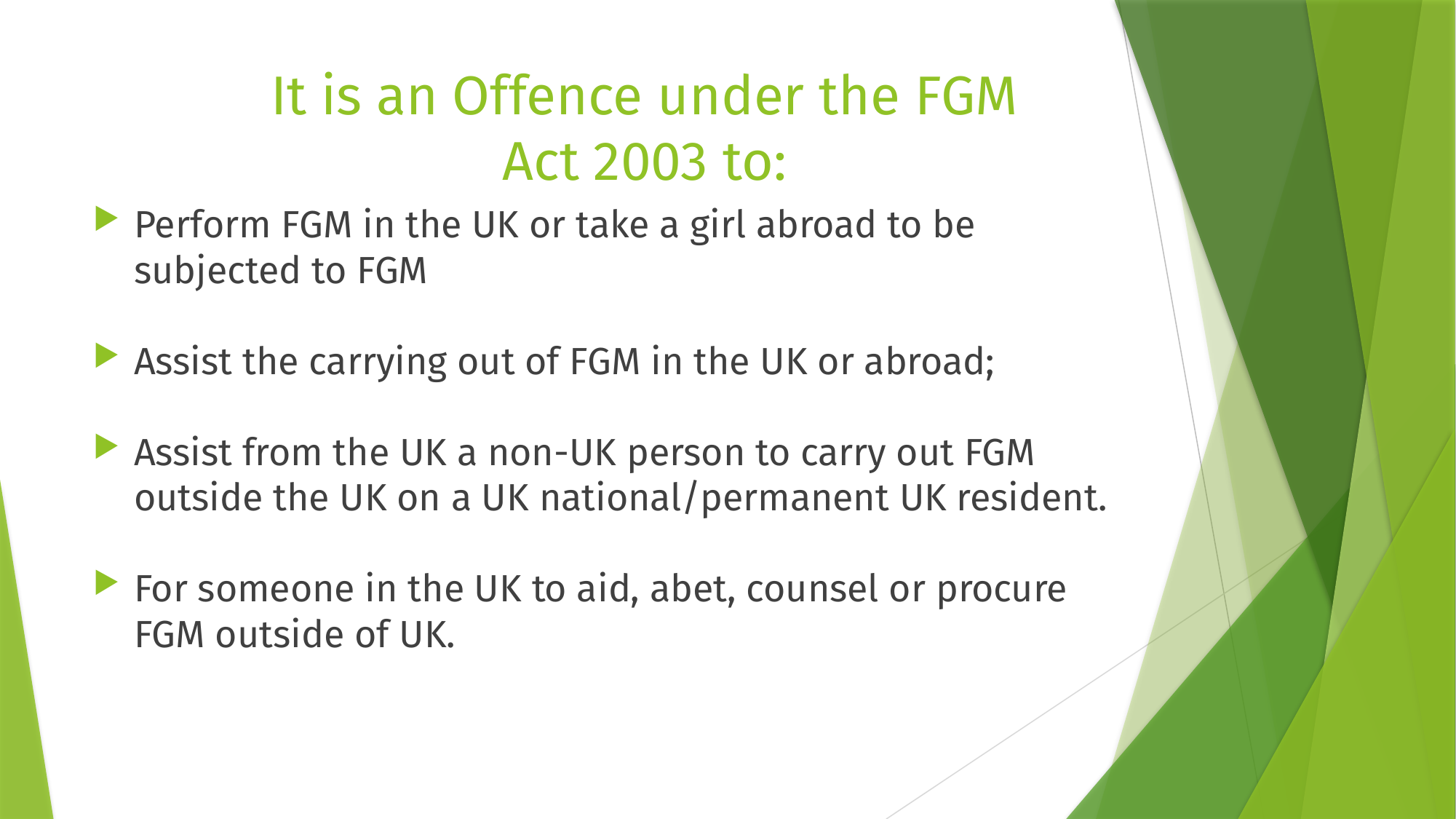

# It is an Offence under the FGM Act 2003 to:
Perform FGM in the UK or take a girl abroad to be subjected to FGM

Assist the carrying out of FGM in the UK or abroad;

Assist from the UK a non-UK person to carry out FGM outside the UK on a UK national/permanent UK resident.

For someone in the UK to aid, abet, counsel or procure FGM outside of UK.